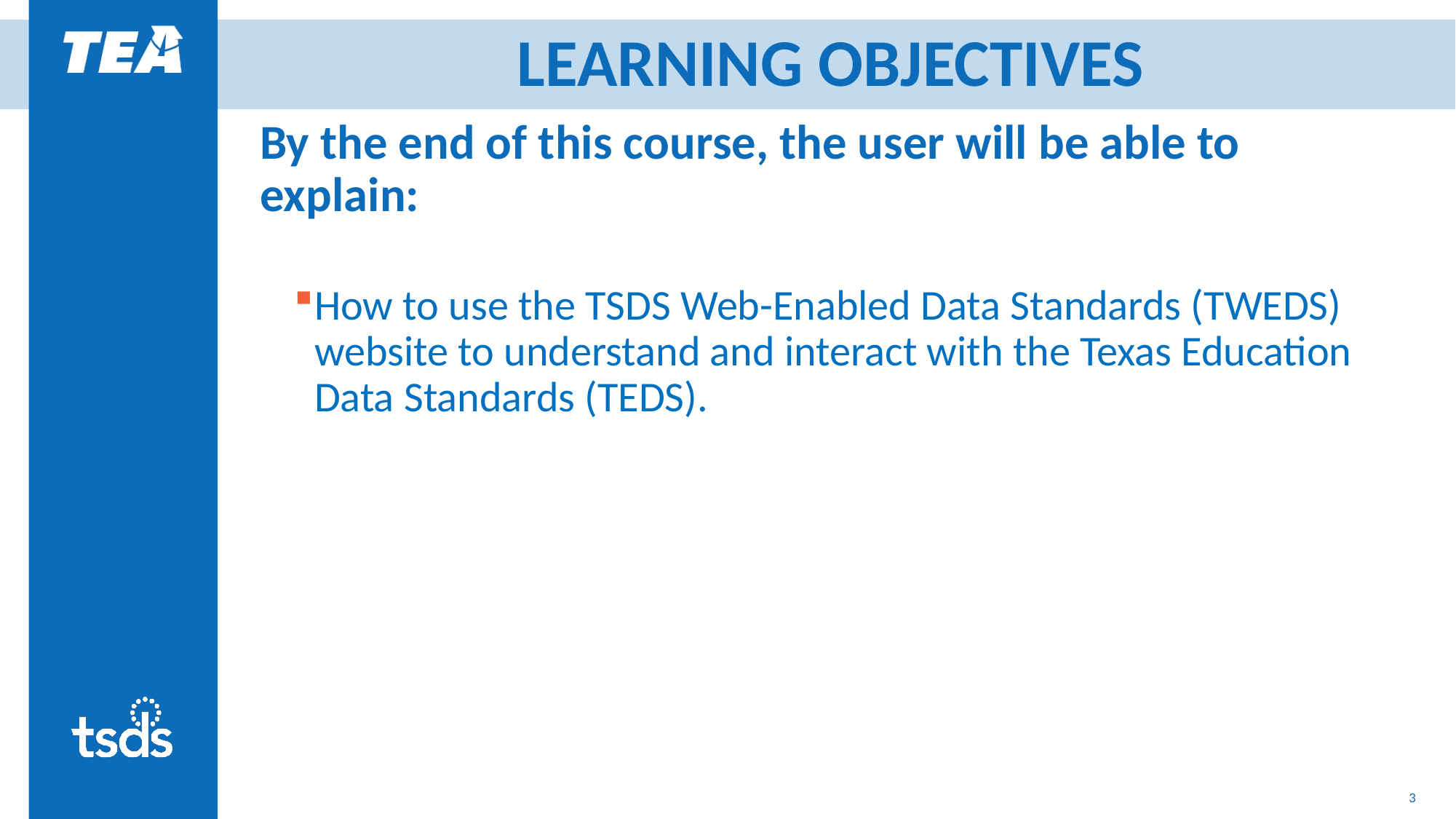

# LEARNING OBJECTIVES
By the end of this course, the user will be able to explain:

How to use the TSDS Web-Enabled Data Standards (TWEDS) website to understand and interact with the Texas Education Data Standards (TEDS).

3